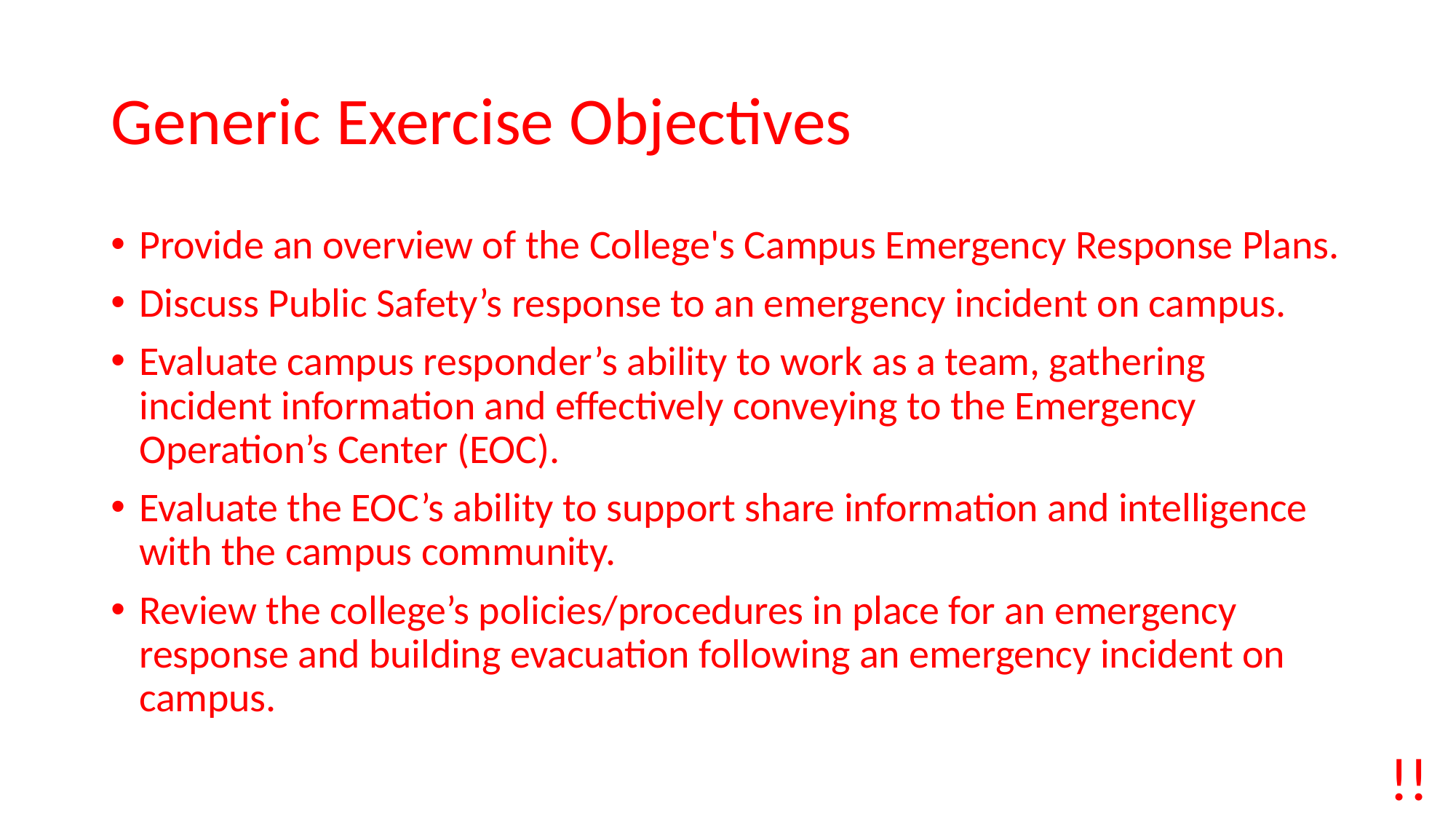

# Generic Exercise Objectives
Provide an overview of the College's Campus Emergency Response Plans.
Discuss Public Safety’s response to an emergency incident on campus.
Evaluate campus responder’s ability to work as a team, gathering incident information and effectively conveying to the Emergency Operation’s Center (EOC).
Evaluate the EOC’s ability to support share information and intelligence with the campus community.
Review the college’s policies/procedures in place for an emergency response and building evacuation following an emergency incident on campus.
!!